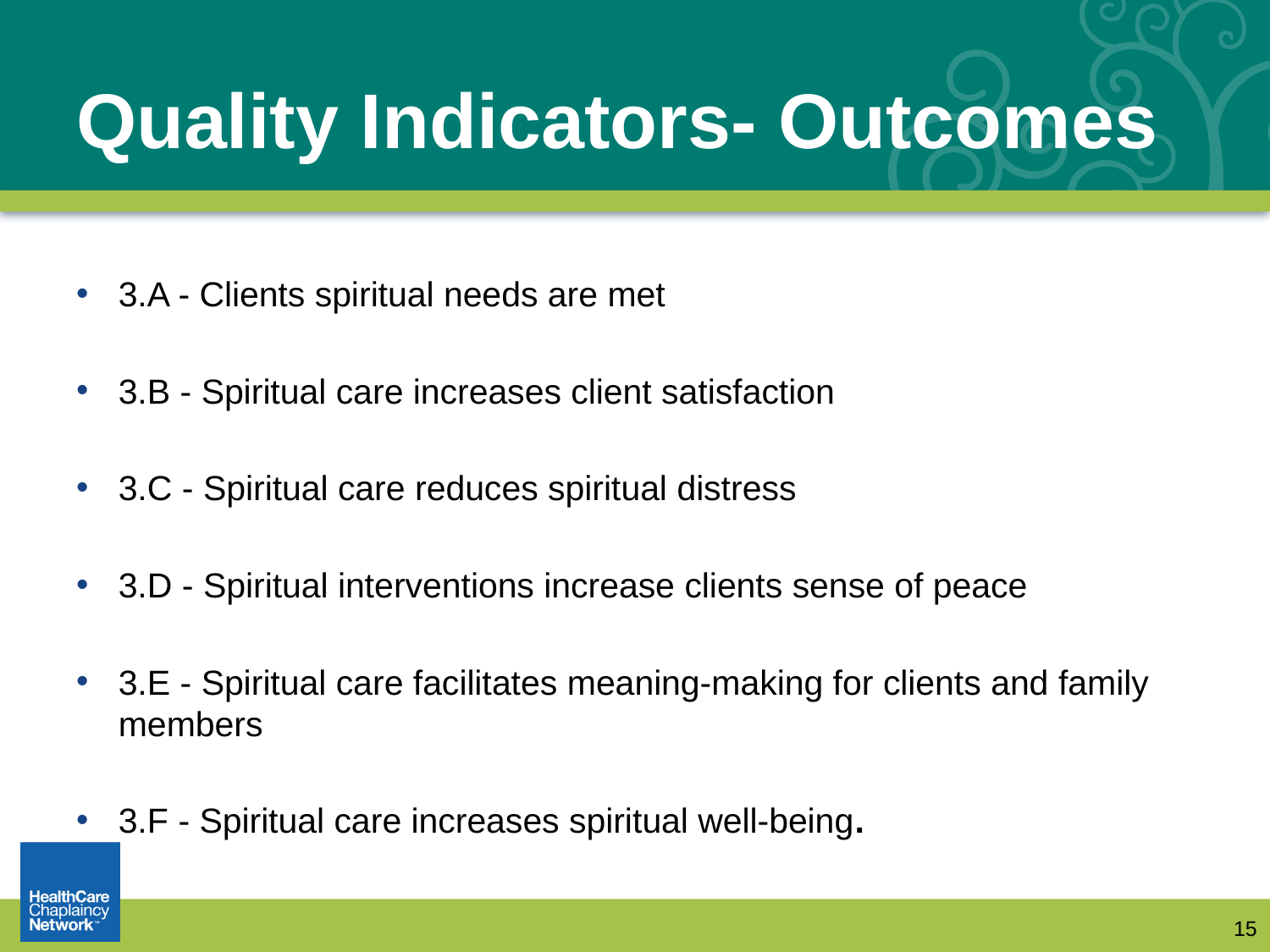

# Quality Indicators- Outcomes
3.A - Clients spiritual needs are met

3.B - Spiritual care increases client satisfaction

3.C - Spiritual care reduces spiritual distress

3.D - Spiritual interventions increase clients sense of peace

3.E - Spiritual care facilitates meaning-making for clients and family members

3.F - Spiritual care increases spiritual well-being.